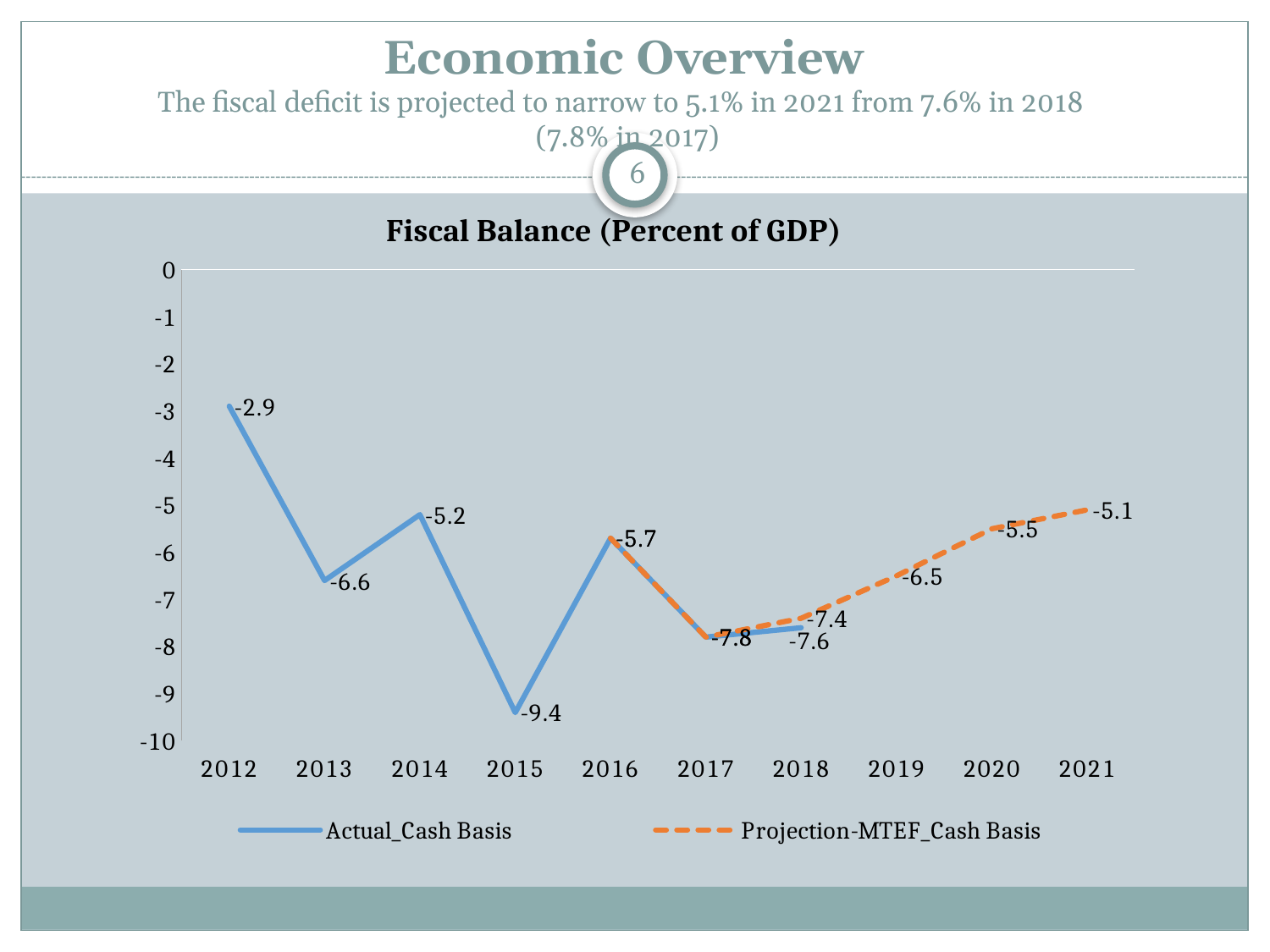

# Economic Overview The fiscal deficit is projected to narrow to 5.1% in 2021 from 7.6% in 2018 (7.8% in 2017)
6
Fiscal Balance (Percent of GDP)

### Chart

| Category | Actual_Cash Basis | Projection-MTEF_Cash Basis |
|---|---|---|
| 2012 | -2.9 | None |
| 2013 | -6.6 | None |
| 2014 | -5.2 | None |
| 2015 | -9.4 | None |
| 2016 | -5.7 | -5.7 |
| 2017 | -7.8 | -7.8 |
| 2018 | -7.6 | -7.4 |
| 2019 | None | -6.5 |
| 2020 | None | -5.5 |
| 2021 | None | -5.1 |